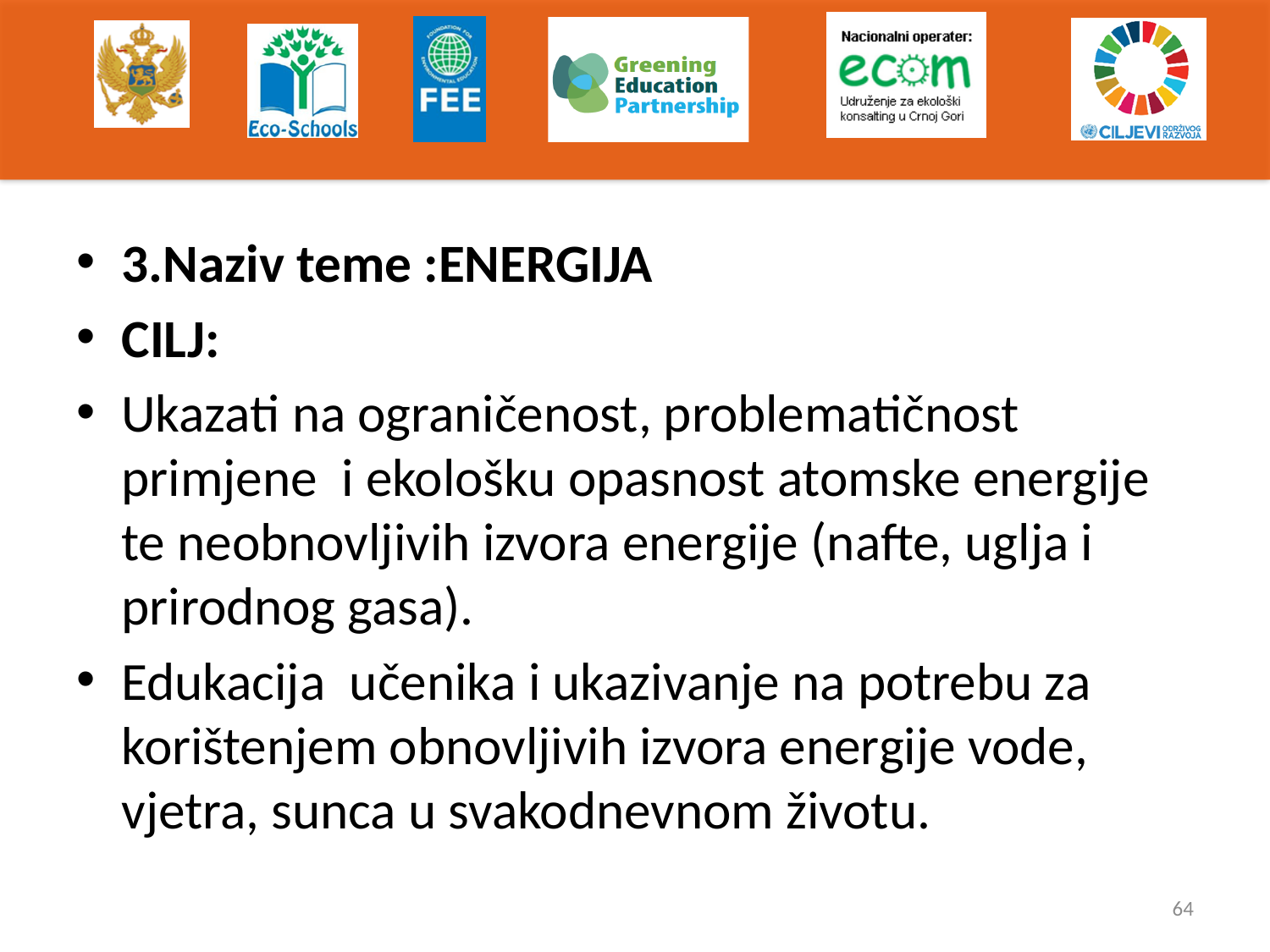

#
3.Naziv teme :ENERGIJA
CILJ:
Ukazati na ograničenost, problematičnost primjene  i ekološku opasnost atomske energije te neobnovljivih izvora energije (nafte, uglja i prirodnog gasa).
Edukacija  učenika i ukazivanje na potrebu za korištenjem obnovljivih izvora energije vode, vjetra, sunca u svakodnevnom životu.

64